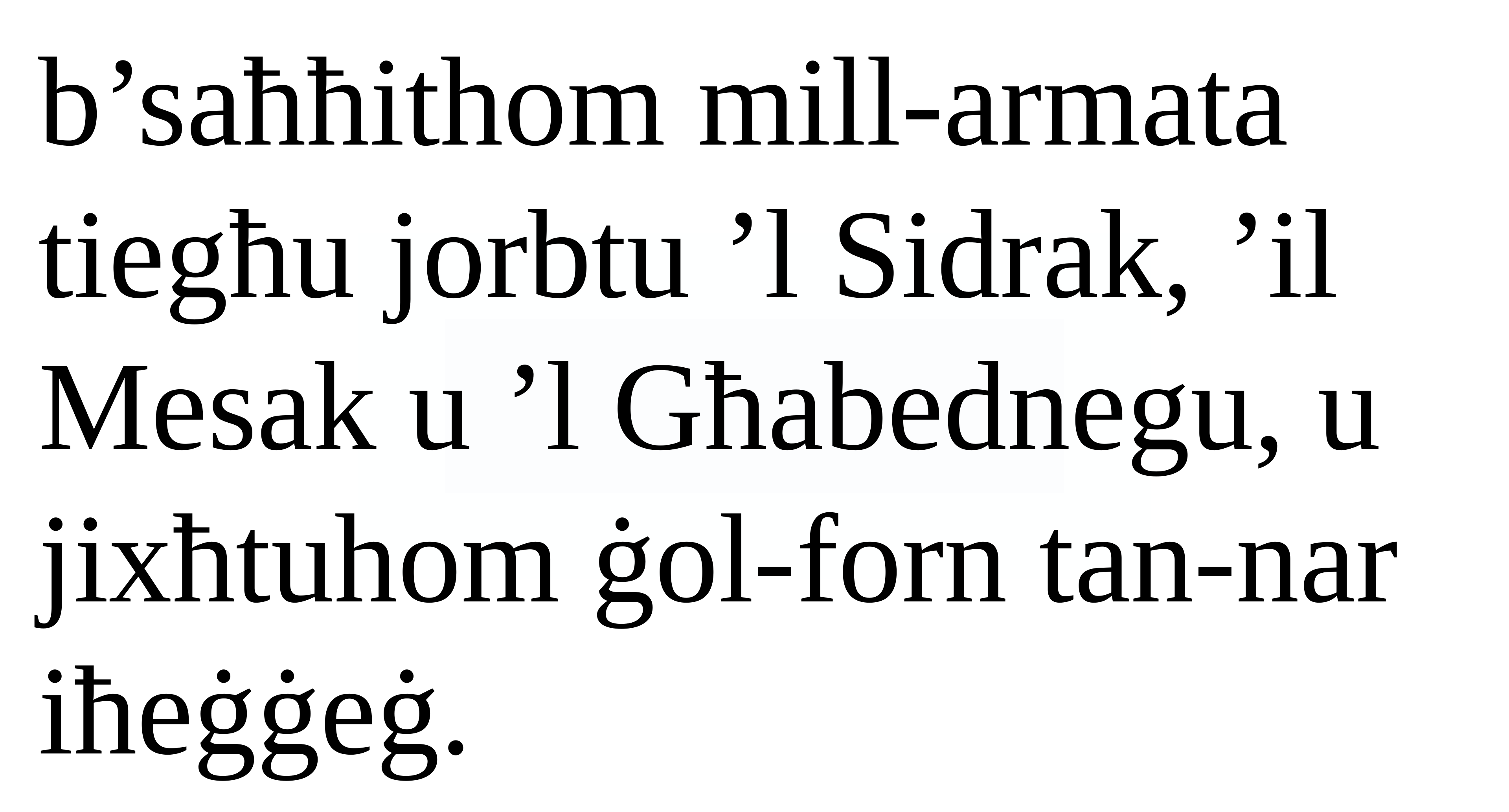

b’saħħithom mill-armata tiegħu jorbtu ’l Sidrak, ’il Mesak u ’l Għabednegu, u jixħtuhom ġol-forn tan-nar iħeġġeġ.